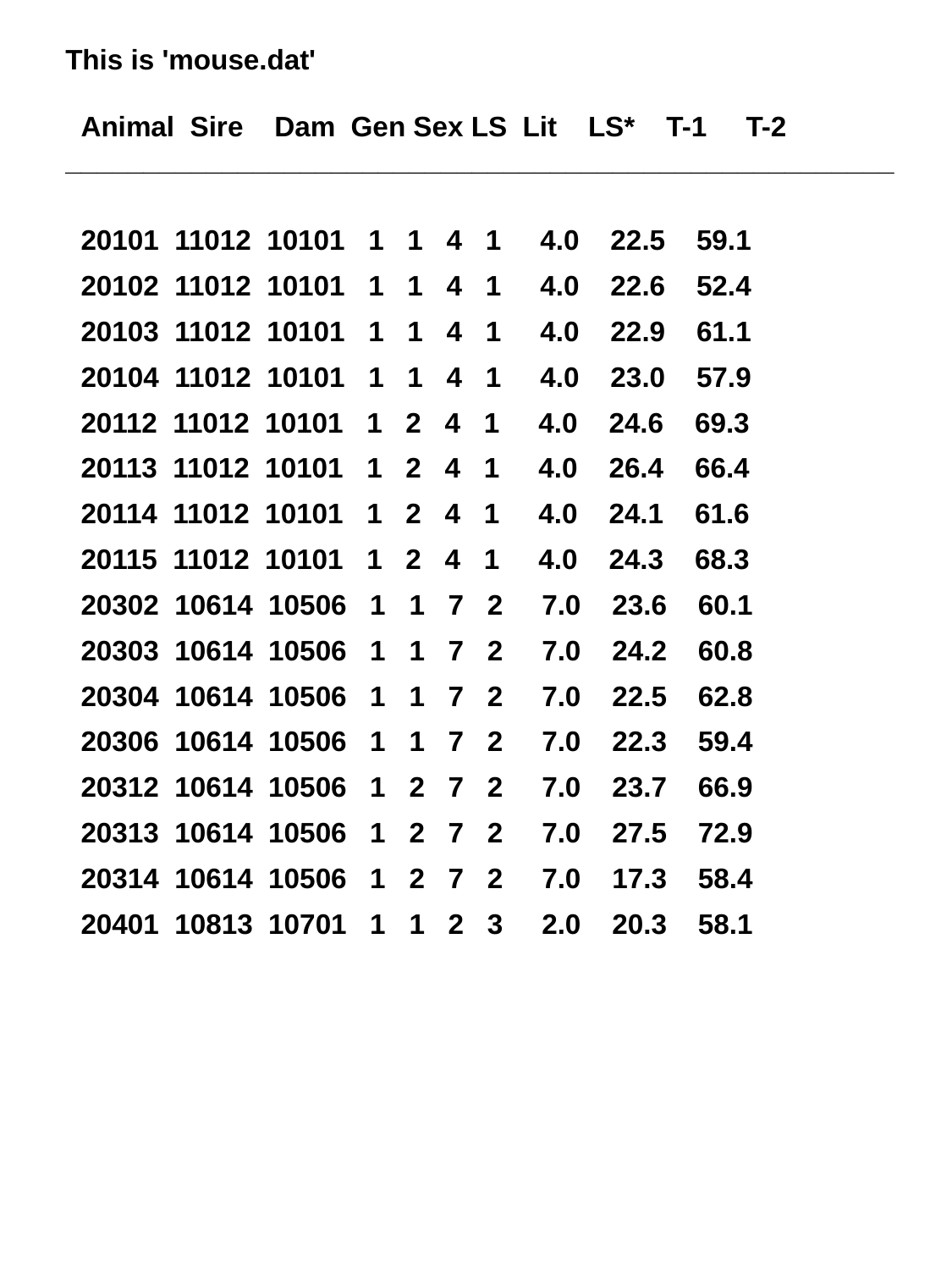

This is 'mouse.dat'

  Animal  Sire    Dam  Gen Sex LS  Lit    LS*    T-1     T-2
_____________________________________________________

  20101  11012  10101   1   1   4   1     4.0    22.5    59.1
  20102  11012  10101   1   1   4   1     4.0    22.6    52.4
  20103  11012  10101   1   1   4   1     4.0    22.9    61.1
  20104  11012  10101   1   1   4   1     4.0    23.0    57.9
  20112  11012  10101   1   2   4   1     4.0    24.6    69.3
  20113  11012  10101   1   2   4   1     4.0    26.4    66.4
  20114  11012  10101   1   2   4   1     4.0    24.1    61.6
  20115  11012  10101   1   2   4   1     4.0    24.3    68.3
  20302  10614  10506   1   1   7   2     7.0    23.6    60.1
  20303  10614  10506   1   1   7   2     7.0    24.2    60.8
  20304  10614  10506   1   1   7   2     7.0    22.5    62.8
  20306  10614  10506   1   1   7   2     7.0    22.3    59.4
  20312  10614  10506   1   2   7   2     7.0    23.7    66.9
  20313  10614  10506   1   2   7   2     7.0    27.5    72.9
  20314  10614  10506   1   2   7   2     7.0    17.3    58.4
  20401  10813  10701   1   1   2   3     2.0    20.3    58.1